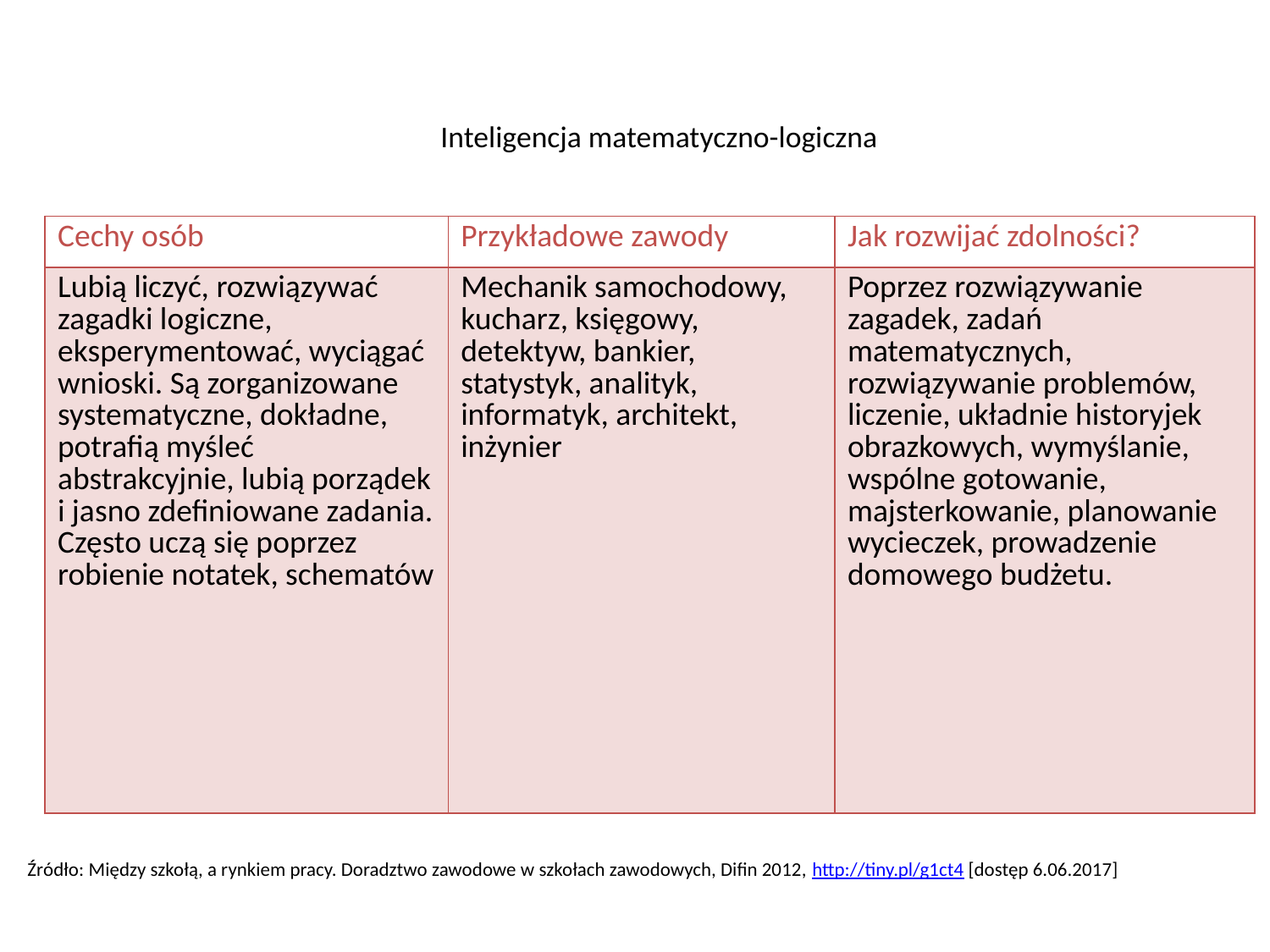

# Inteligencja matematyczno-logiczna
| Cechy osób | Przykładowe zawody | Jak rozwijać zdolności? |
| --- | --- | --- |
| Lubią liczyć, rozwiązywać zagadki logiczne, eksperymentować, wyciągać wnioski. Są zorganizowane systematyczne, dokładne, potrafią myśleć abstrakcyjnie, lubią porządek i jasno zdefiniowane zadania. Często uczą się poprzez robienie notatek, schematów | Mechanik samochodowy, kucharz, księgowy, detektyw, bankier, statystyk, analityk, informatyk, architekt, inżynier | Poprzez rozwiązywanie zagadek, zadań matematycznych, rozwiązywanie problemów, liczenie, układnie historyjek obrazkowych, wymyślanie, wspólne gotowanie, majsterkowanie, planowanie wycieczek, prowadzenie domowego budżetu. |
Źródło: Między szkołą, a rynkiem pracy. Doradztwo zawodowe w szkołach zawodowych, Difin 2012, http://tiny.pl/g1ct4 [dostęp 6.06.2017]